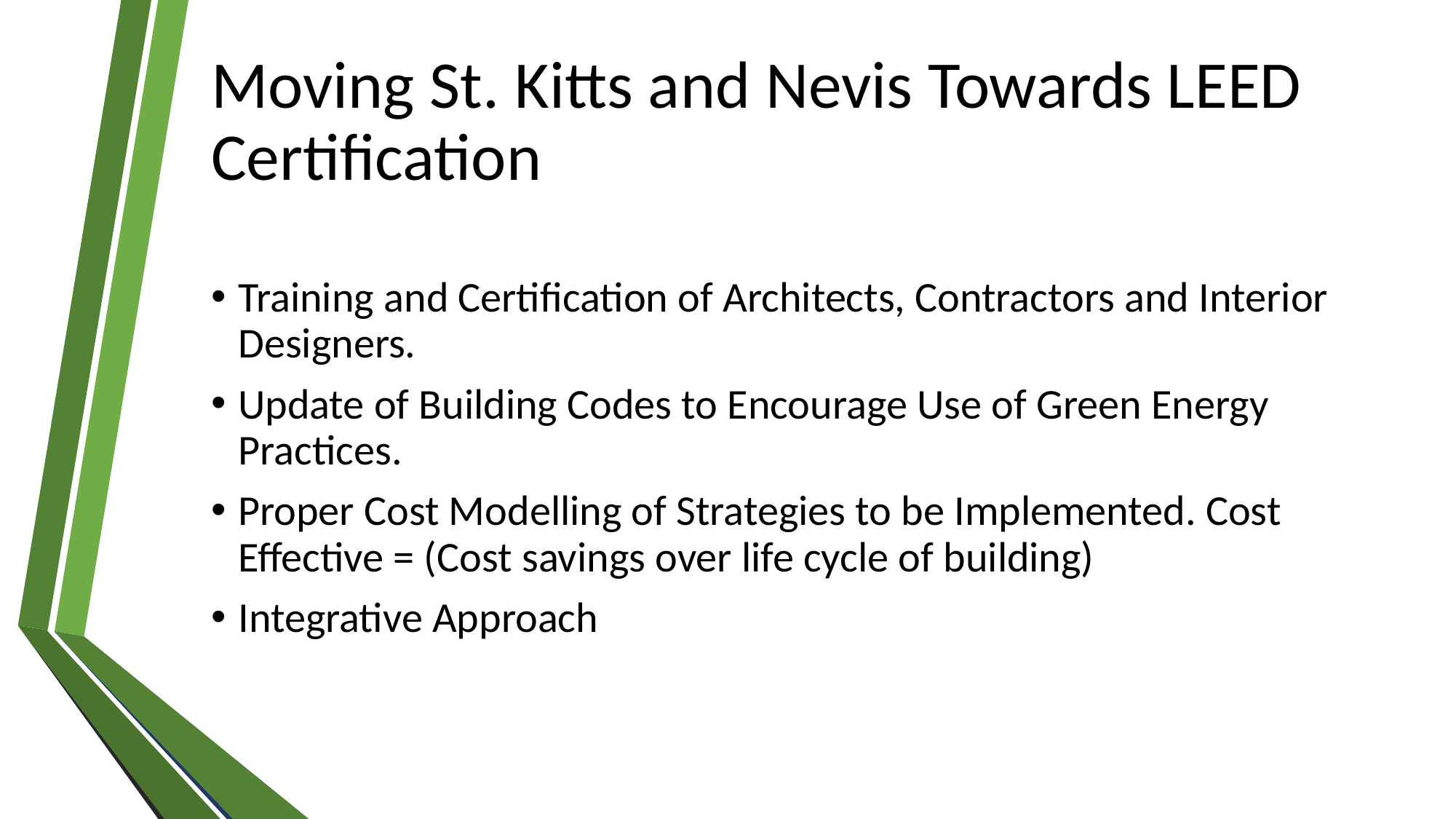

# Moving St. Kitts and Nevis Towards LEED Certification
Training and Certification of Architects, Contractors and Interior Designers.
Update of Building Codes to Encourage Use of Green Energy Practices.
Proper Cost Modelling of Strategies to be Implemented. Cost Effective = (Cost savings over life cycle of building)
Integrative Approach